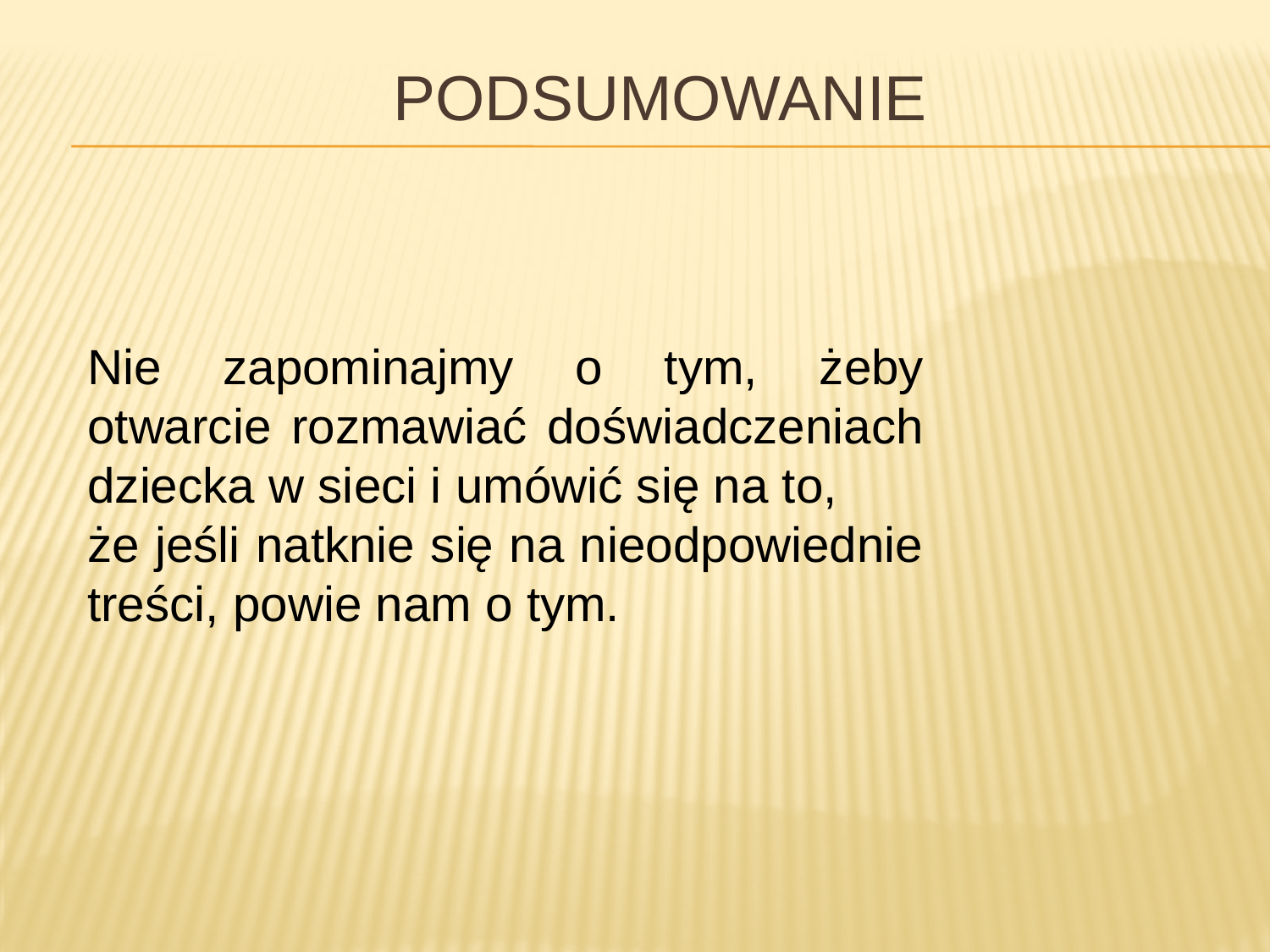

# PODSUMOWANIE

Nie zapominajmy o tym, żeby otwarcie rozmawiać doświadczeniach dziecka w sieci i umówić się na to,
że jeśli natknie się na nieodpowiednie treści, powie nam o tym.